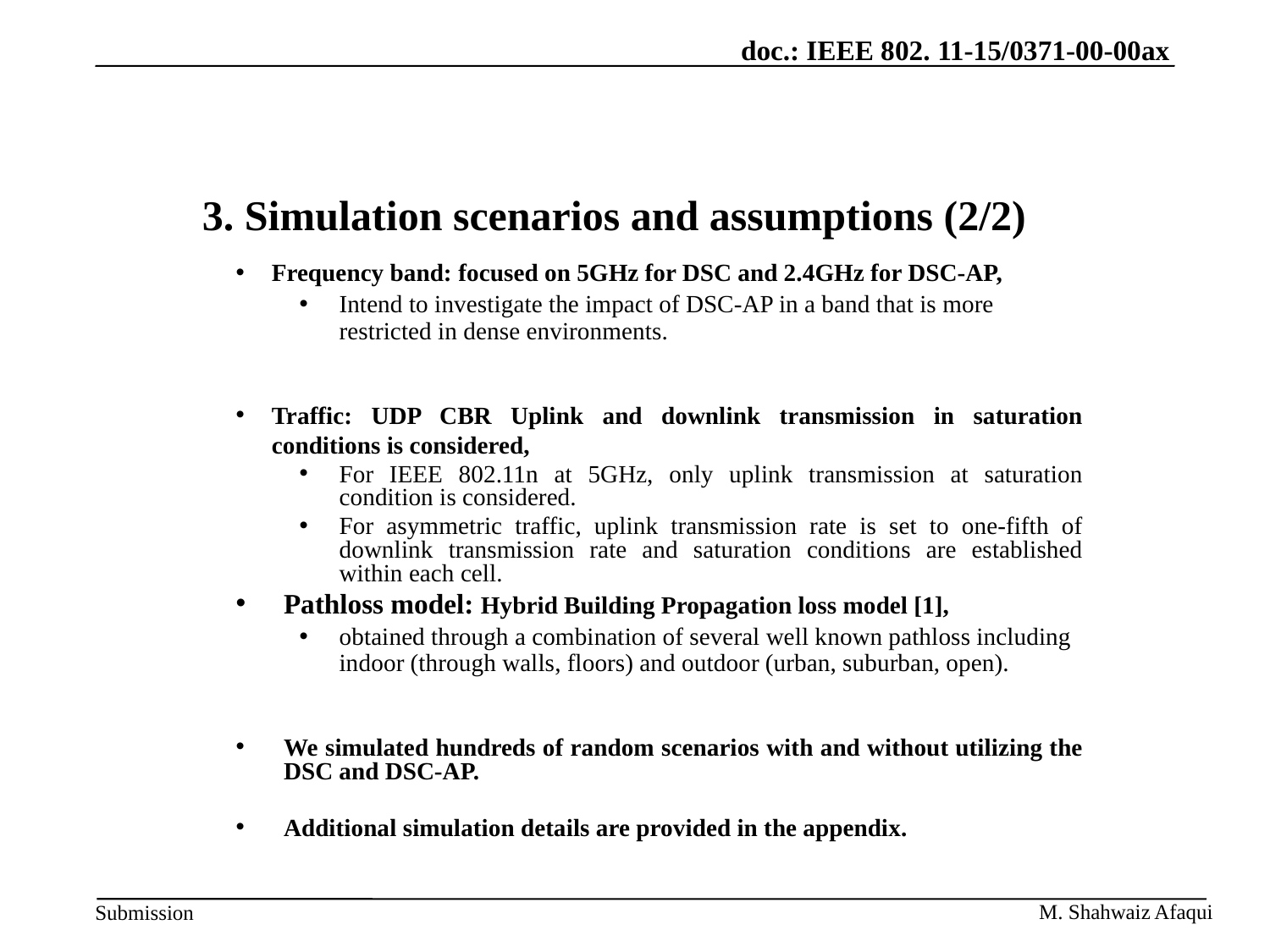

# 3. Simulation scenarios and assumptions (2/2)
Frequency band: focused on 5GHz for DSC and 2.4GHz for DSC-AP,
Intend to investigate the impact of DSC-AP in a band that is more restricted in dense environments.

Traffic: UDP CBR Uplink and downlink transmission in saturation conditions is considered,
For IEEE 802.11n at 5GHz, only uplink transmission at saturation condition is considered.
For asymmetric traffic, uplink transmission rate is set to one-fifth of downlink transmission rate and saturation conditions are established within each cell.
Pathloss model: Hybrid Building Propagation loss model [1],
obtained through a combination of several well known pathloss including indoor (through walls, floors) and outdoor (urban, suburban, open).

We simulated hundreds of random scenarios with and without utilizing the DSC and DSC-AP.

Additional simulation details are provided in the appendix.